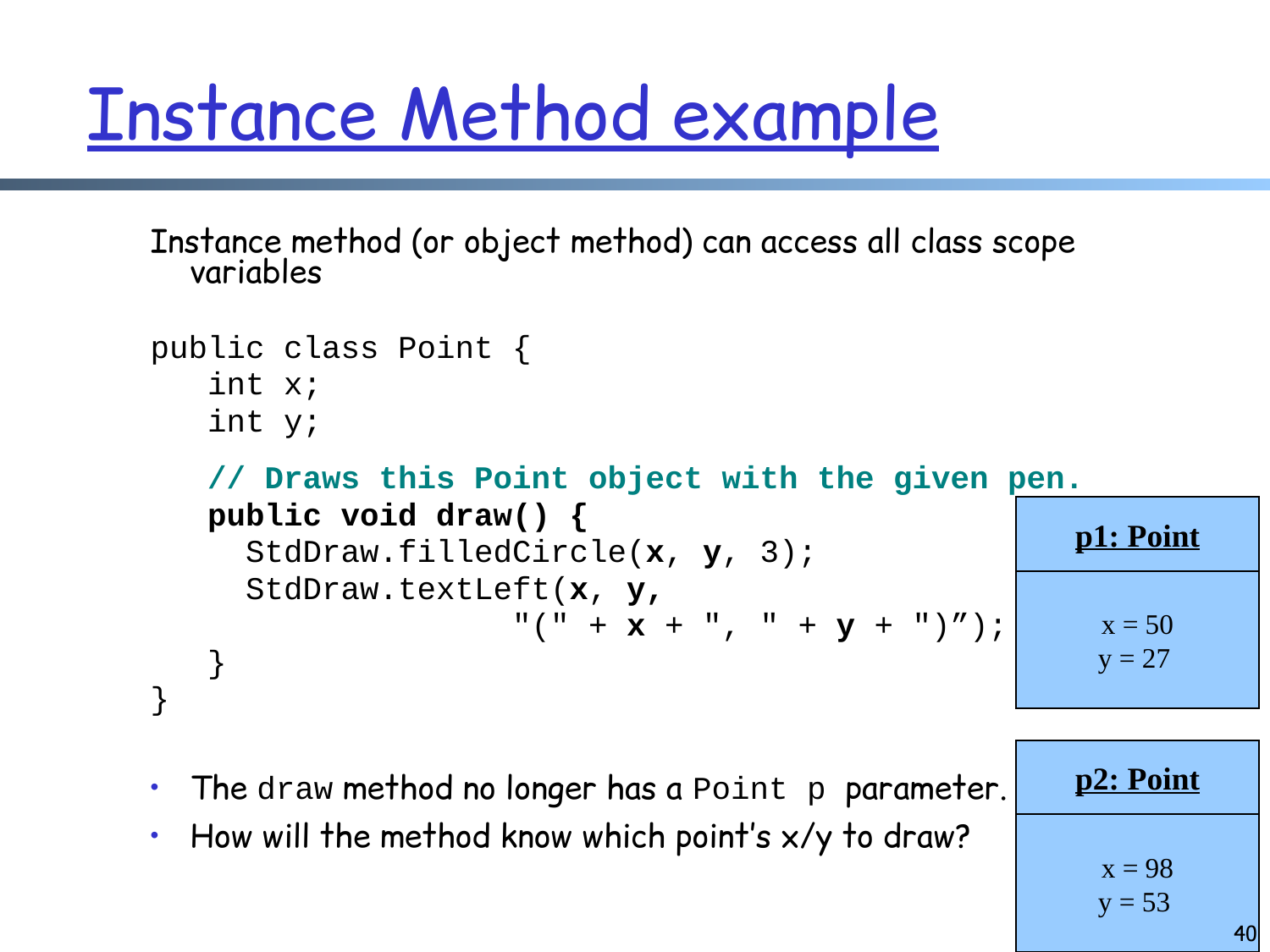

# Instance Method example
Instance method (or object method) can access all class scope variables
public class Point {
   int x;
   int y;

   // Draws this Point object with the given pen.
   public void draw() {
     StdDraw.filledCircle(x, y, 3);
     StdDraw.textLeft(x, y,
                   "(" + x + ", " + y + ")”);    }
   }
}

The draw method no longer has a Point p  parameter.
How will the method know which point’s x/y to draw?
p1: Point
x = 50
y = 27
p2: Point
x = 98
y = 53
40